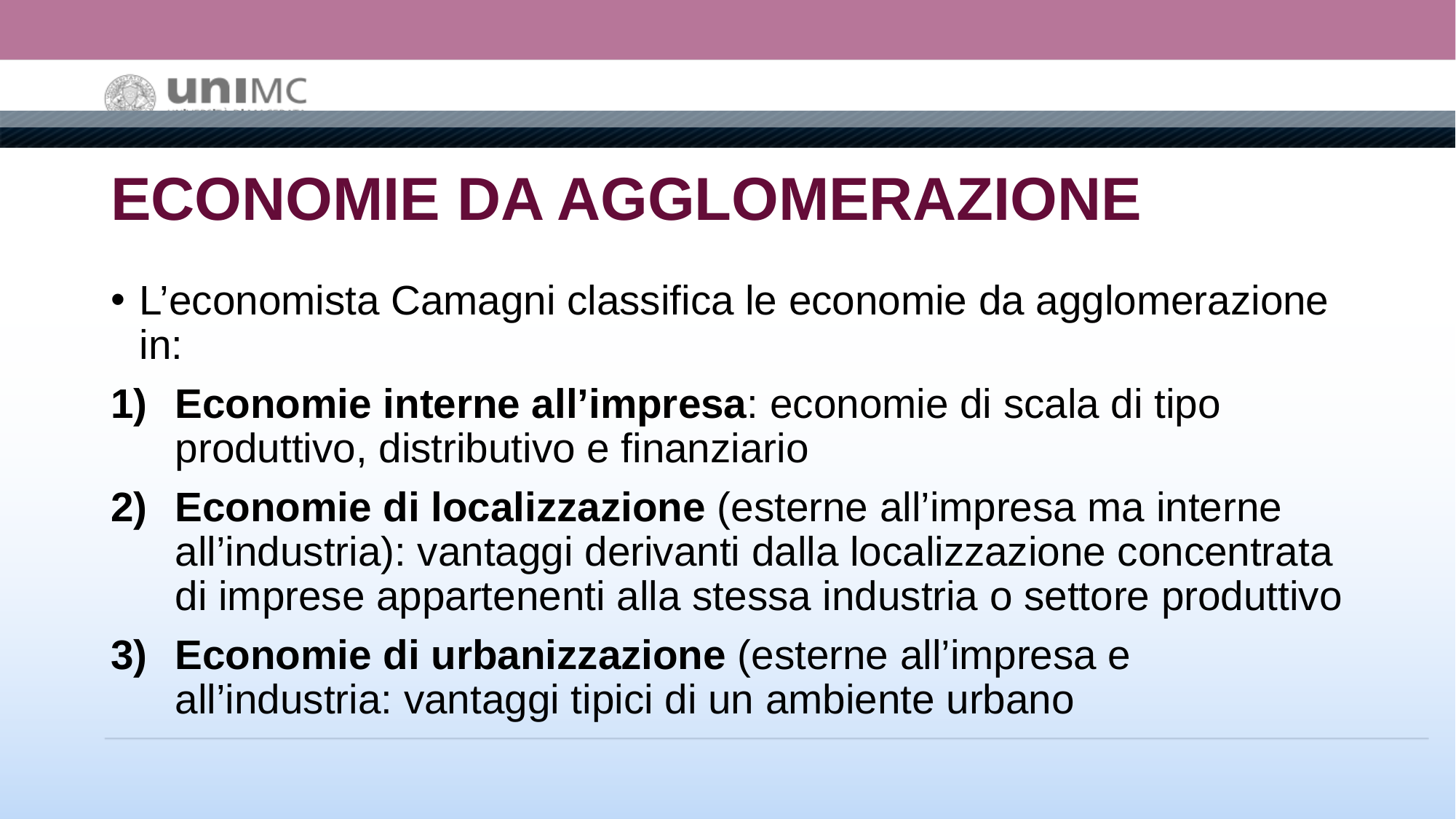

# ECONOMIE DA AGGLOMERAZIONE
L’economista Camagni classifica le economie da agglomerazione in:
Economie interne all’impresa: economie di scala di tipo produttivo, distributivo e finanziario
Economie di localizzazione (esterne all’impresa ma interne all’industria): vantaggi derivanti dalla localizzazione concentrata di imprese appartenenti alla stessa industria o settore produttivo
Economie di urbanizzazione (esterne all’impresa e all’industria: vantaggi tipici di un ambiente urbano